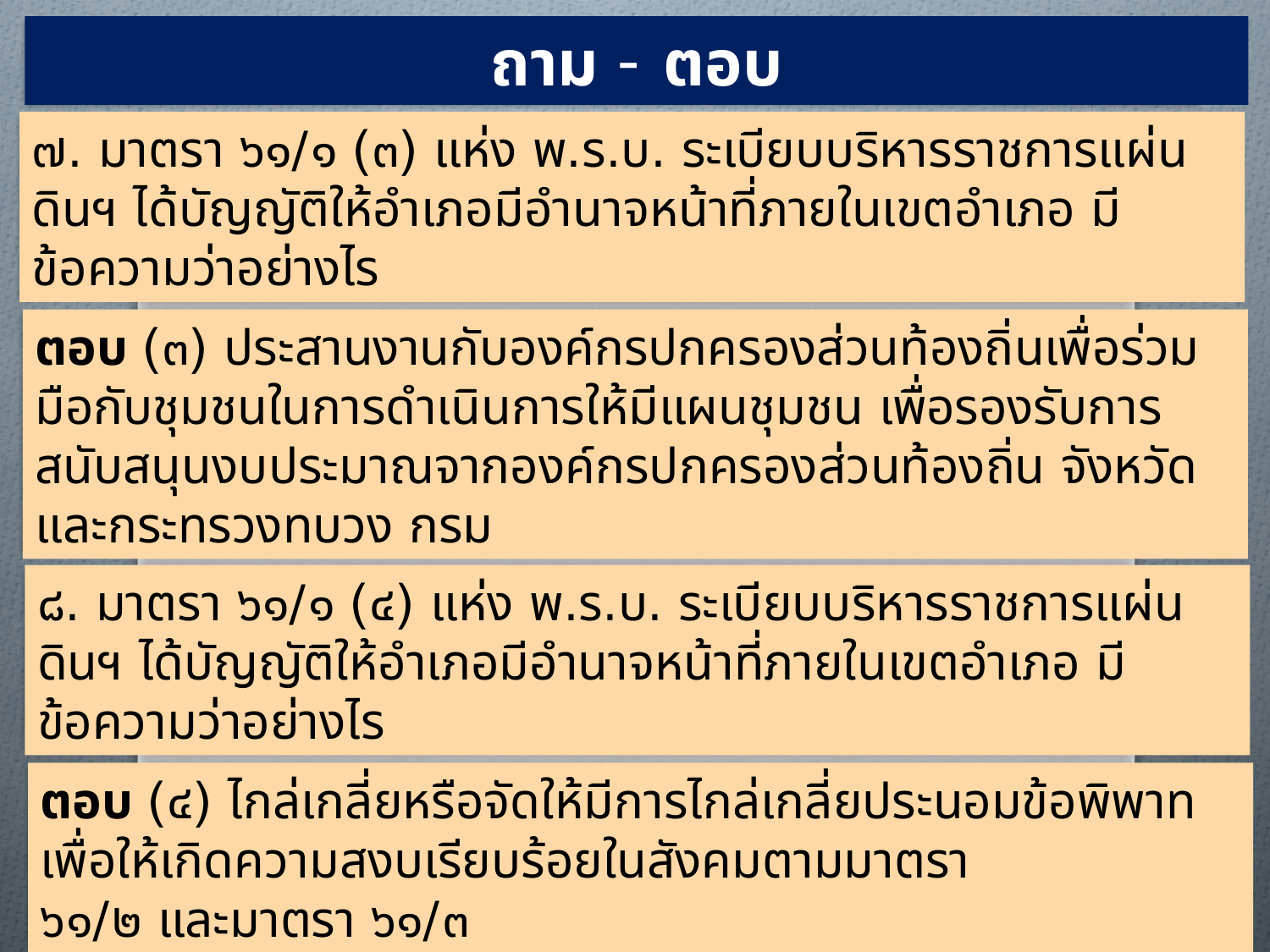

ถาม - ตอบ
๗. มาตรา ๖๑/๑ (๓) แห่ง พ.ร.บ. ระเบียบบริหารราชการแผ่นดินฯ ได้บัญญัติให้อำเภอมีอำนาจหน้าที่ภายในเขตอำเภอ มีข้อความว่าอย่างไร
ตอบ (๓) ประสานงานกับองค์กรปกครองส่วนท้องถิ่นเพื่อร่วมมือกับชุมชนในการดำเนินการให้มีแผนชุมชน เพื่อรองรับการสนับสนุนงบประมาณจากองค์กรปกครองส่วนท้องถิ่น จังหวัด และกระทรวงทบวง กรม
๘. มาตรา ๖๑/๑ (๔) แห่ง พ.ร.บ. ระเบียบบริหารราชการแผ่นดินฯ ได้บัญญัติให้อำเภอมีอำนาจหน้าที่ภายในเขตอำเภอ มีข้อความว่าอย่างไร
ตอบ (๔) ไกล่เกลี่ยหรือจัดให้มีการไกล่เกลี่ยประนอมข้อพิพาทเพื่อให้เกิดความสงบเรียบร้อยในสังคมตามมาตรา
๖๑/๒ และมาตรา ๖๑/๓